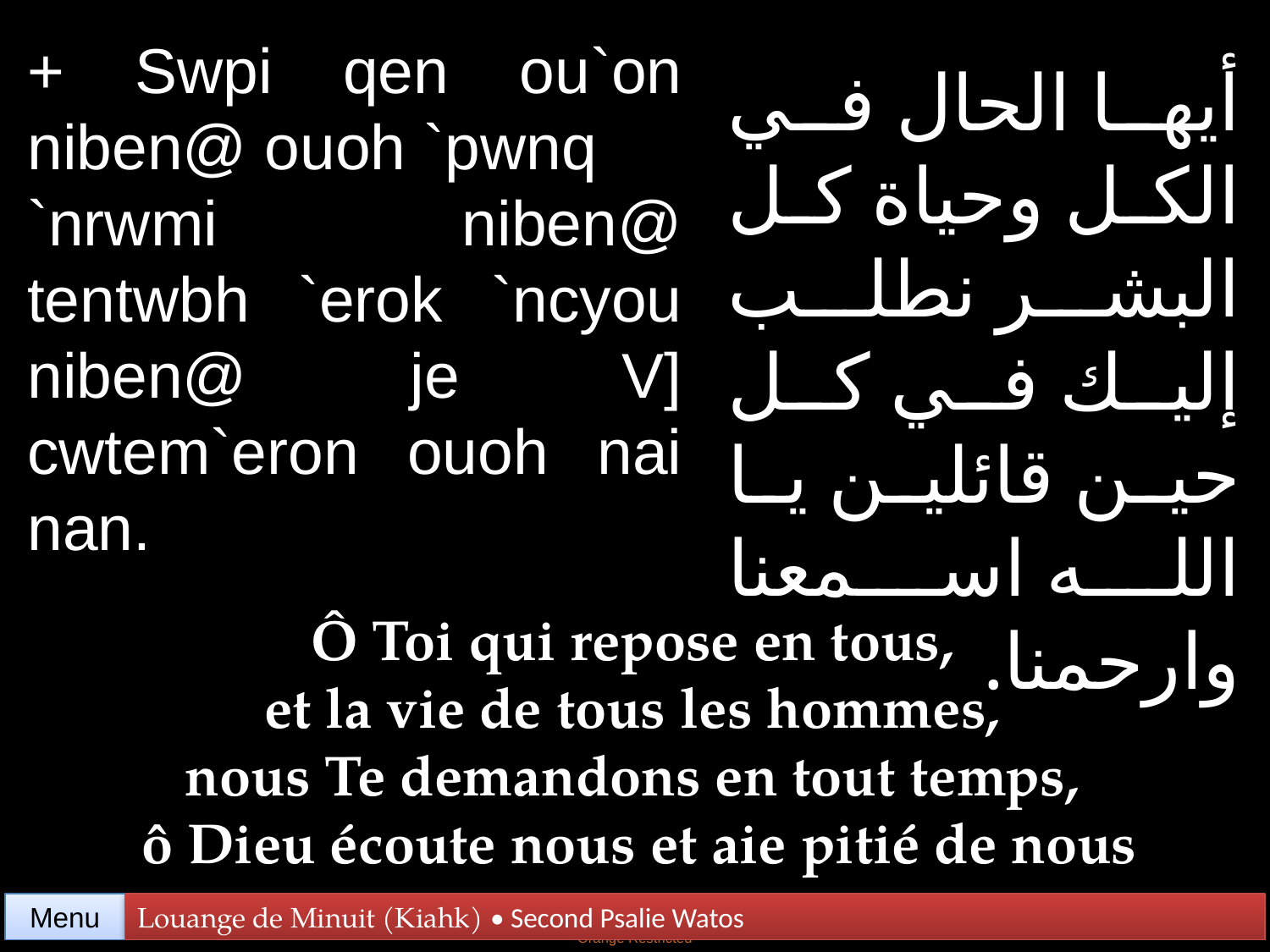

+ Swpi qen ou`on niben@ ouoh `pwnq
`nrwmi niben@ tentwbh `erok `ncyou niben@ je V] cwtem`eron ouoh nai nan.
أيها الحال في الكل وحياة كل البشر نطلب إليك في كل حين قائلين يا الله اسمعنا وارحمنا.
Ô Toi qui repose en tous,
et la vie de tous les hommes,
nous Te demandons en tout temps,
ô Dieu écoute nous et aie pitié de nous
Menu
Louange de Minuit (Kiahk) • Second Psalie Watos